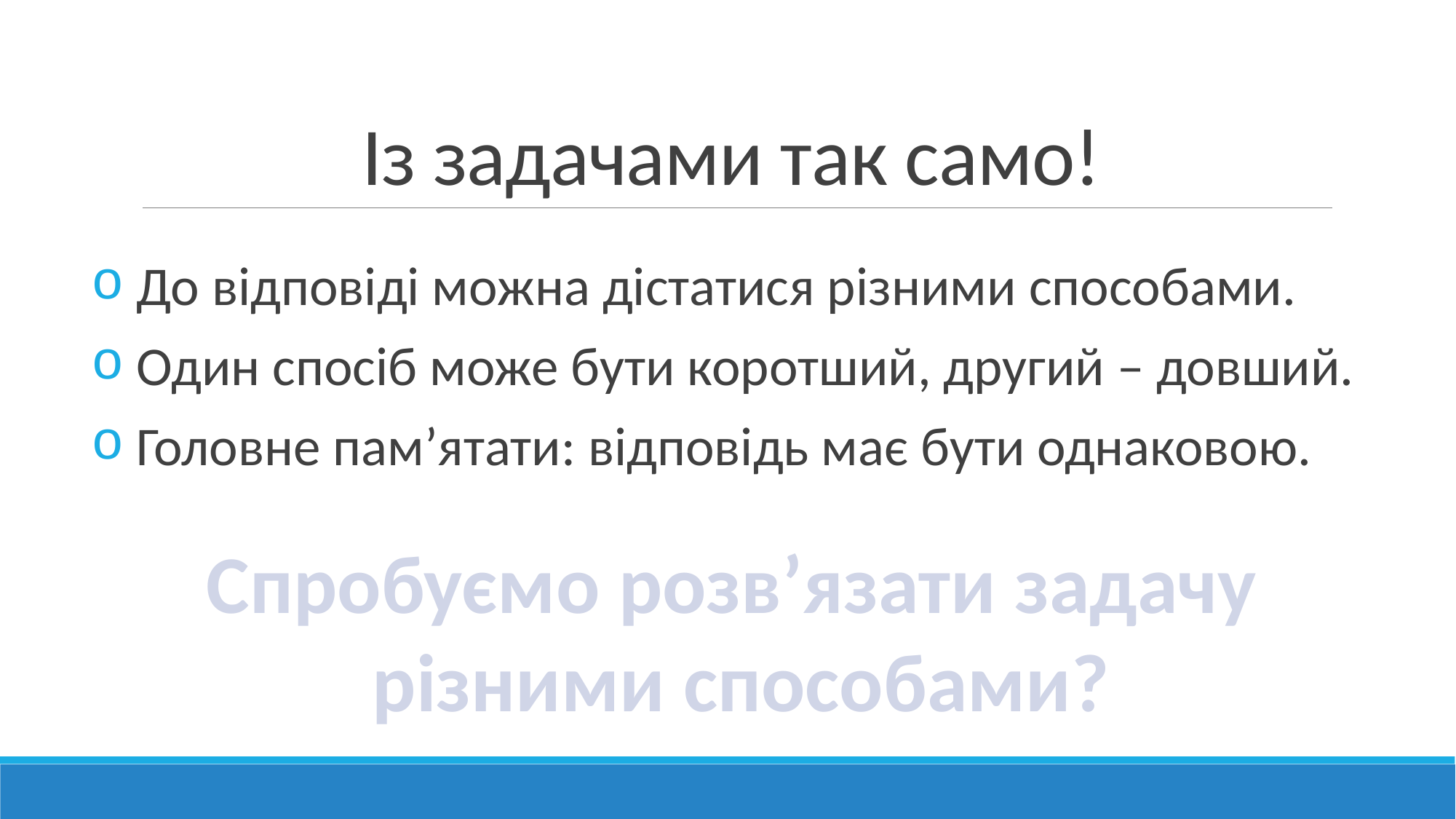

# Із задачами так само!
 До відповіді можна дістатися різними способами.
 Один спосіб може бути коротший, другий – довший.
 Головне пам’ятати: відповідь має бути однаковою.
Спробуємо розв’язати задачу
різними способами?